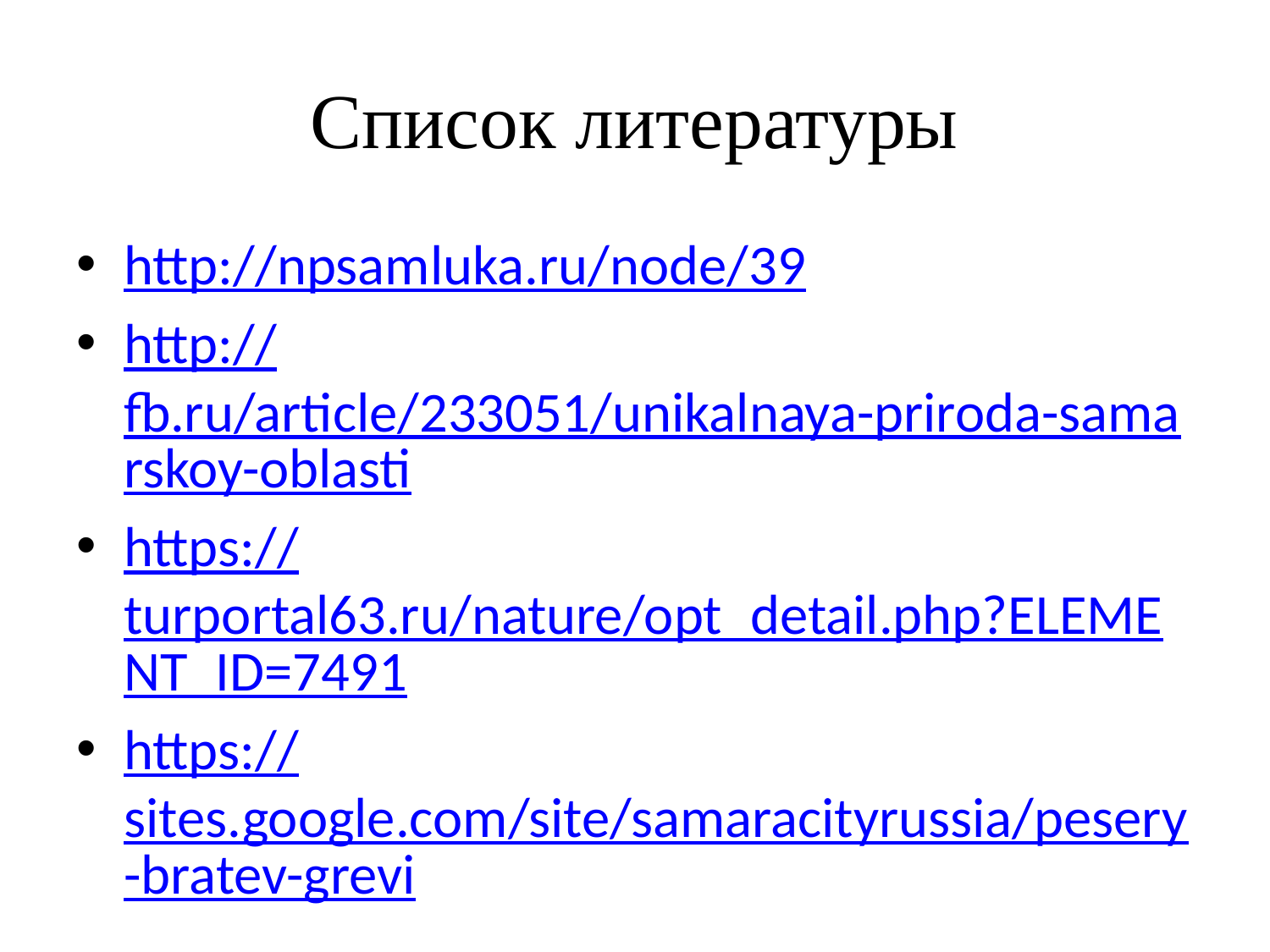

# Список литературы
http://npsamluka.ru/node/39
http://fb.ru/article/233051/unikalnaya-priroda-samarskoy-oblasti
https://turportal63.ru/nature/opt_detail.php?ELEMENT_ID=7491
https://sites.google.com/site/samaracityrussia/pesery-bratev-grevi